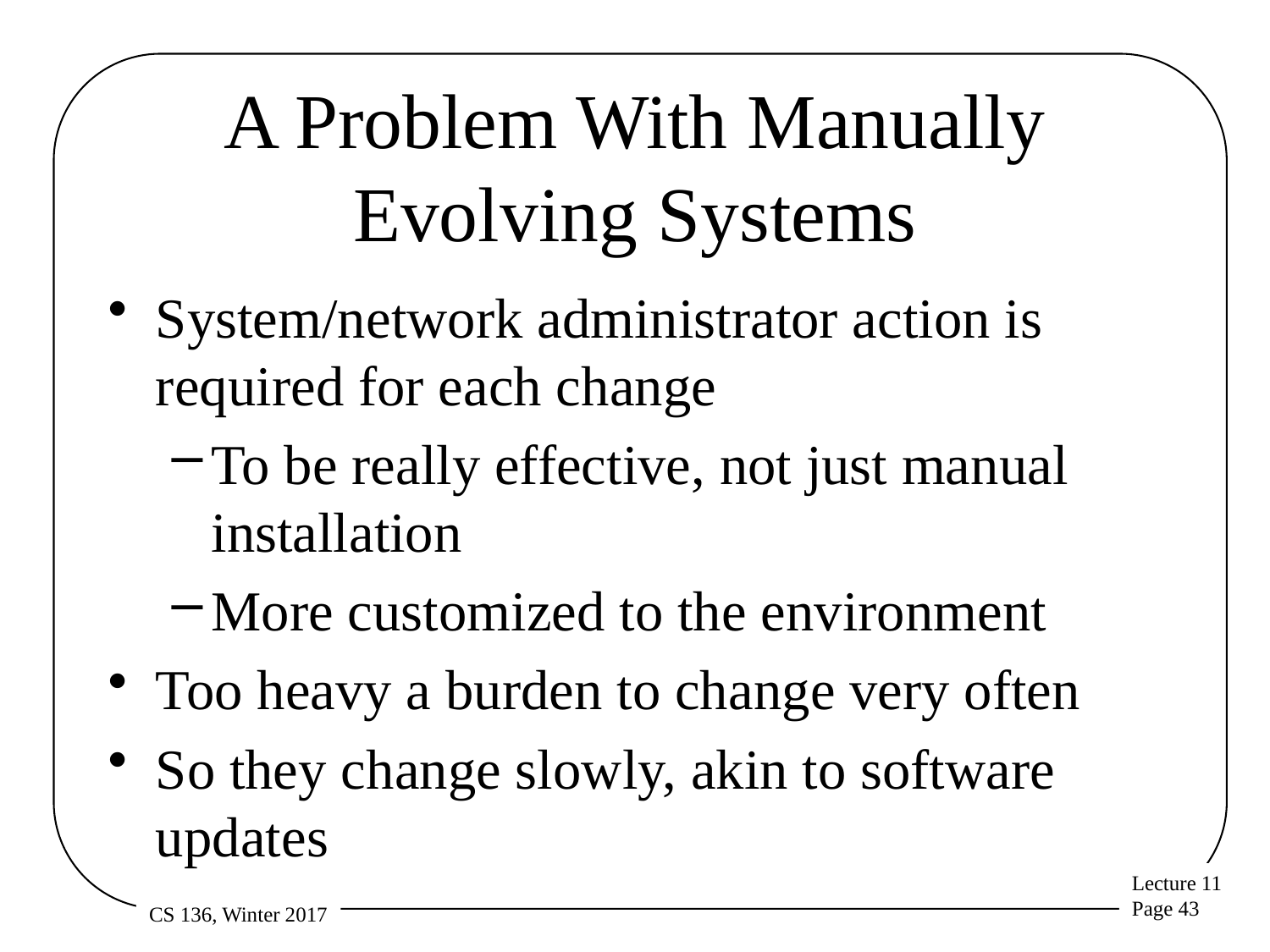

# A Problem With Manually Evolving Systems
System/network administrator action is required for each change
To be really effective, not just manual installation
More customized to the environment
Too heavy a burden to change very often
So they change slowly, akin to software updates